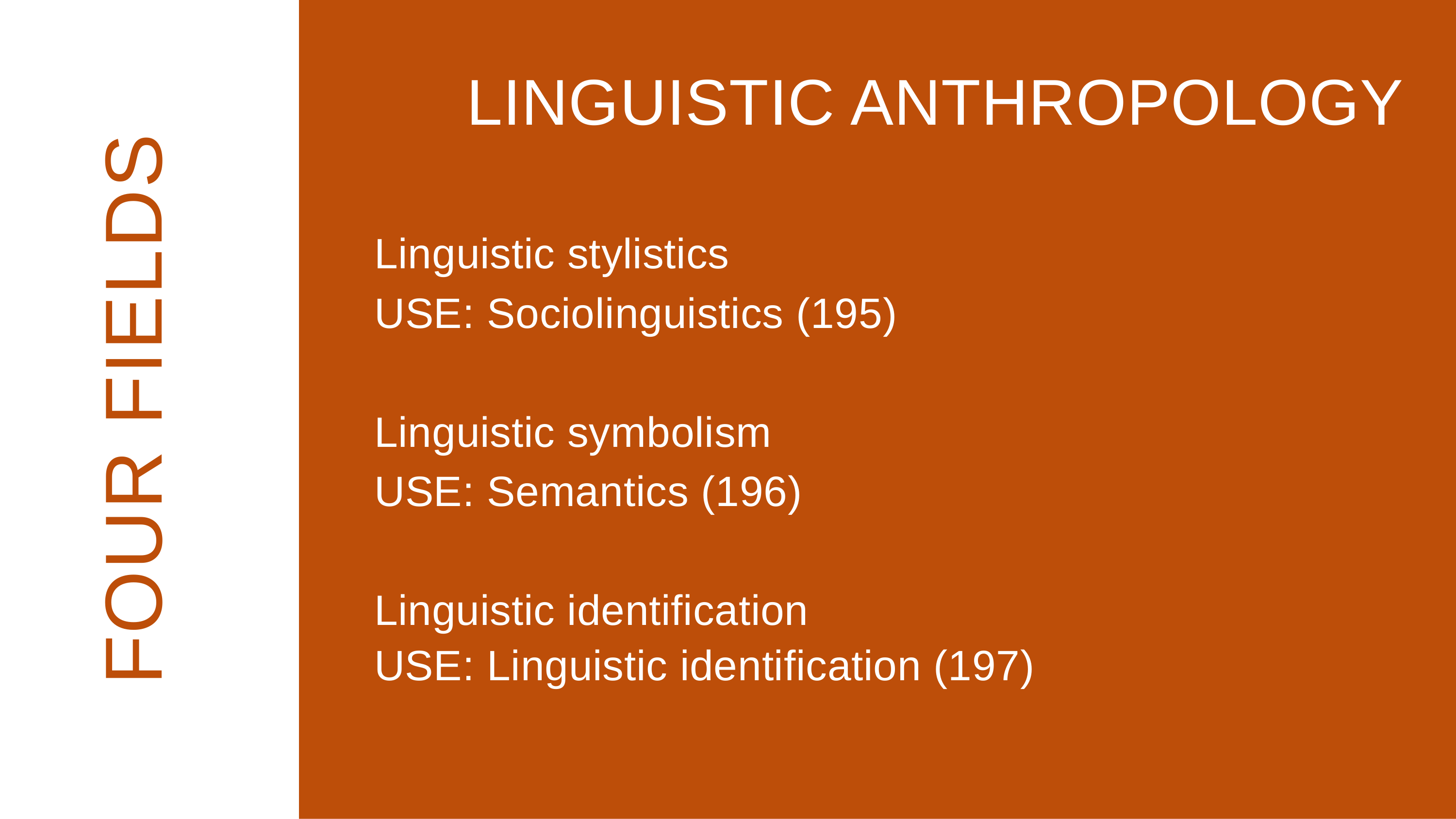

LINGUISTIC ANTHROPOLOGY
Linguistic stylistics
USE: Sociolinguistics (195)

Linguistic symbolism
USE: Semantics (196)

Linguistic identification
USE: Linguistic identification (197)
FOUR FIELDS